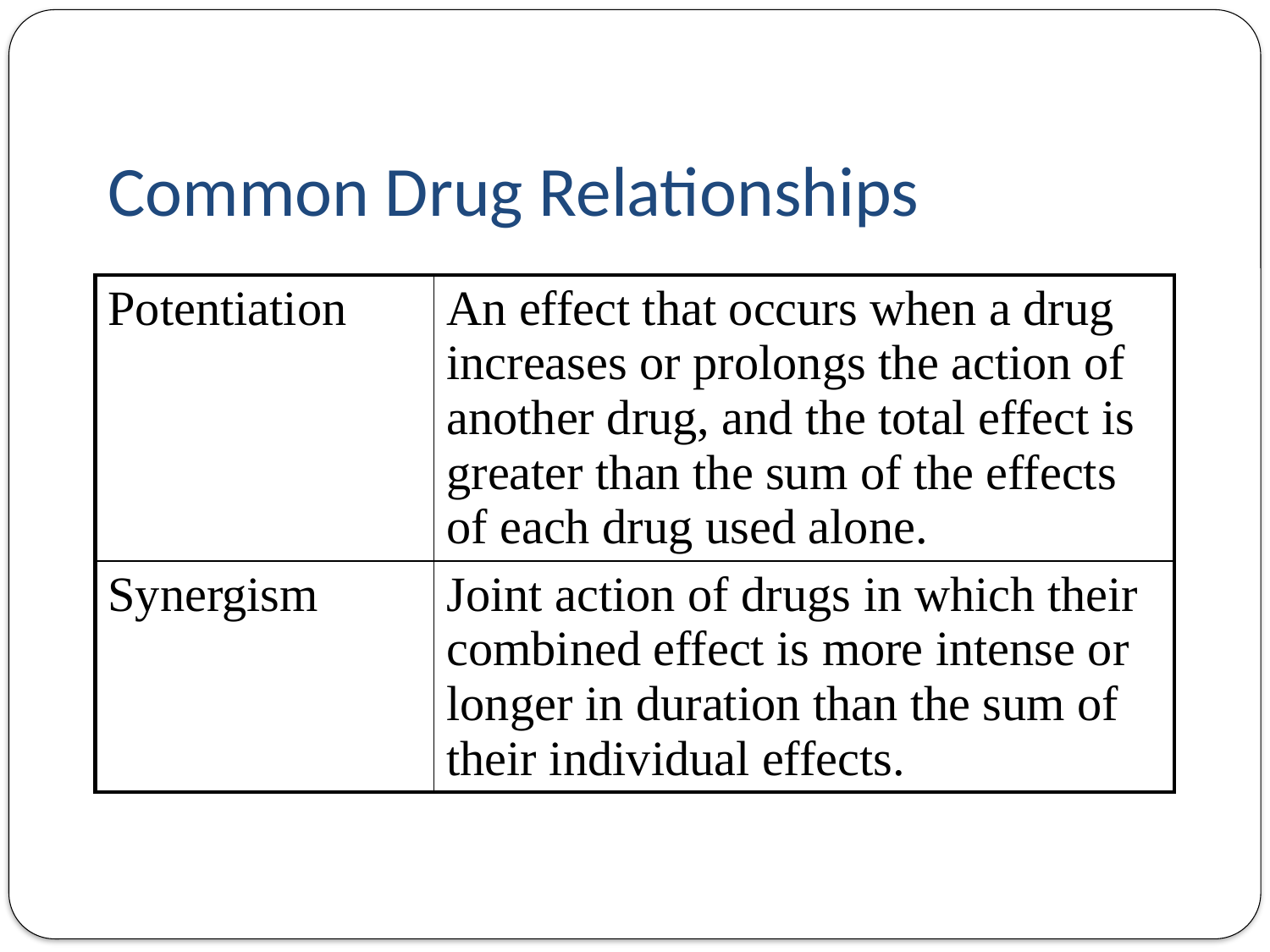

# Common Drug Relationships
| Potentiation | An effect that occurs when a drug increases or prolongs the action of another drug, and the total effect is greater than the sum of the effects of each drug used alone. |
| --- | --- |
| Synergism | Joint action of drugs in which their combined effect is more intense or longer in duration than the sum of their individual effects. |